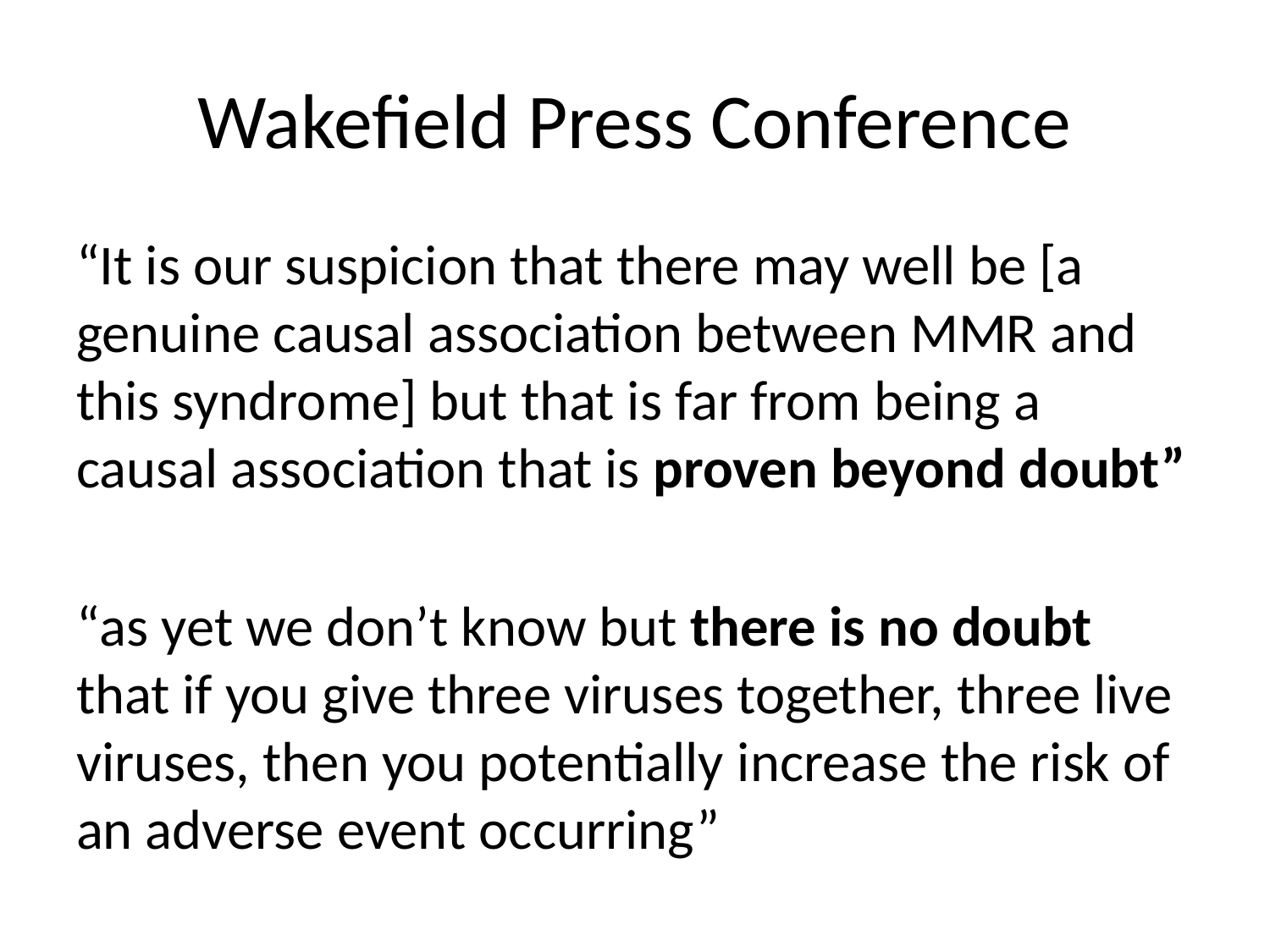

# Wakefield Press Conference
“It is our suspicion that there may well be [a genuine causal association between MMR and this syndrome] but that is far from being a causal association that is proven beyond doubt”

“as yet we don’t know but there is no doubt that if you give three viruses together, three live viruses, then you potentially increase the risk of an adverse event occurring”